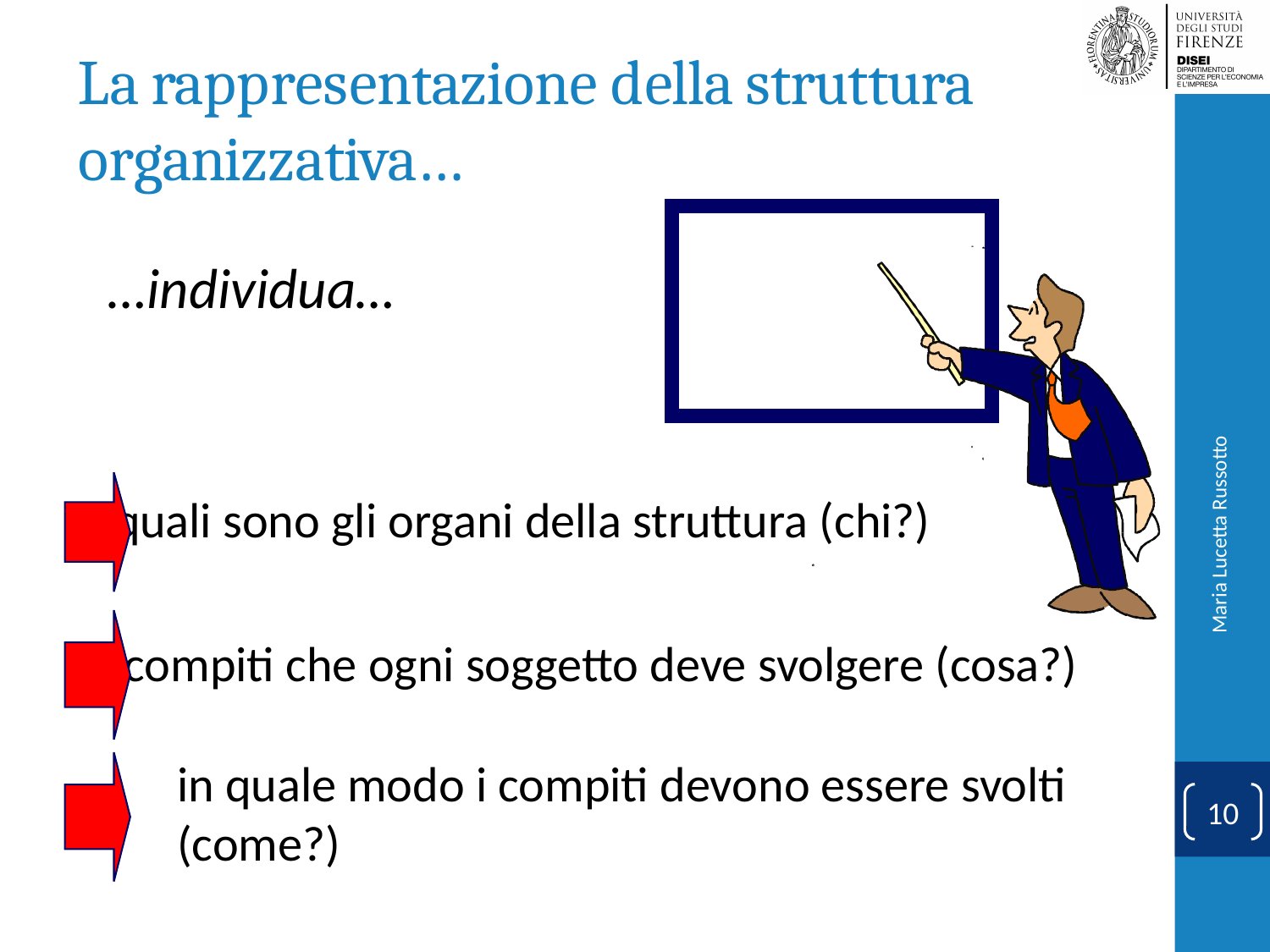

# La rappresentazione della struttura organizzativa…

…individua…

quali sono gli organi della struttura (chi?)
Maria Lucetta Russotto

i compiti che ogni soggetto deve svolgere (cosa?)

in quale modo i compiti devono essere svolti (come?)
10